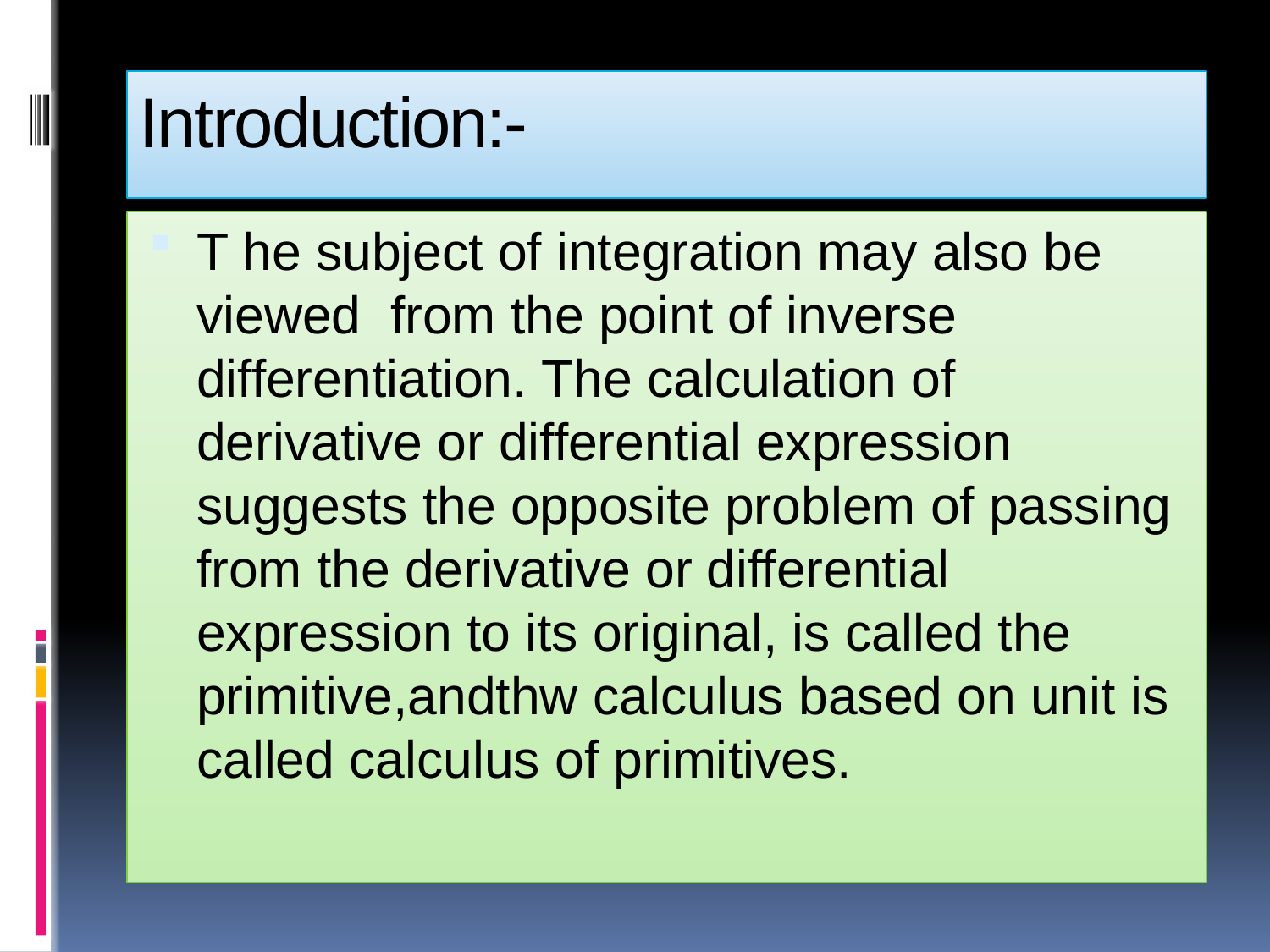

# Introduction:-
T he subject of integration may also be viewed  from the point of inverse differentiation. The calculation of derivative or differential expression suggests the opposite problem of passing from the derivative or differential expression to its original, is called the primitive,andthw calculus based on unit is called calculus of primitives.